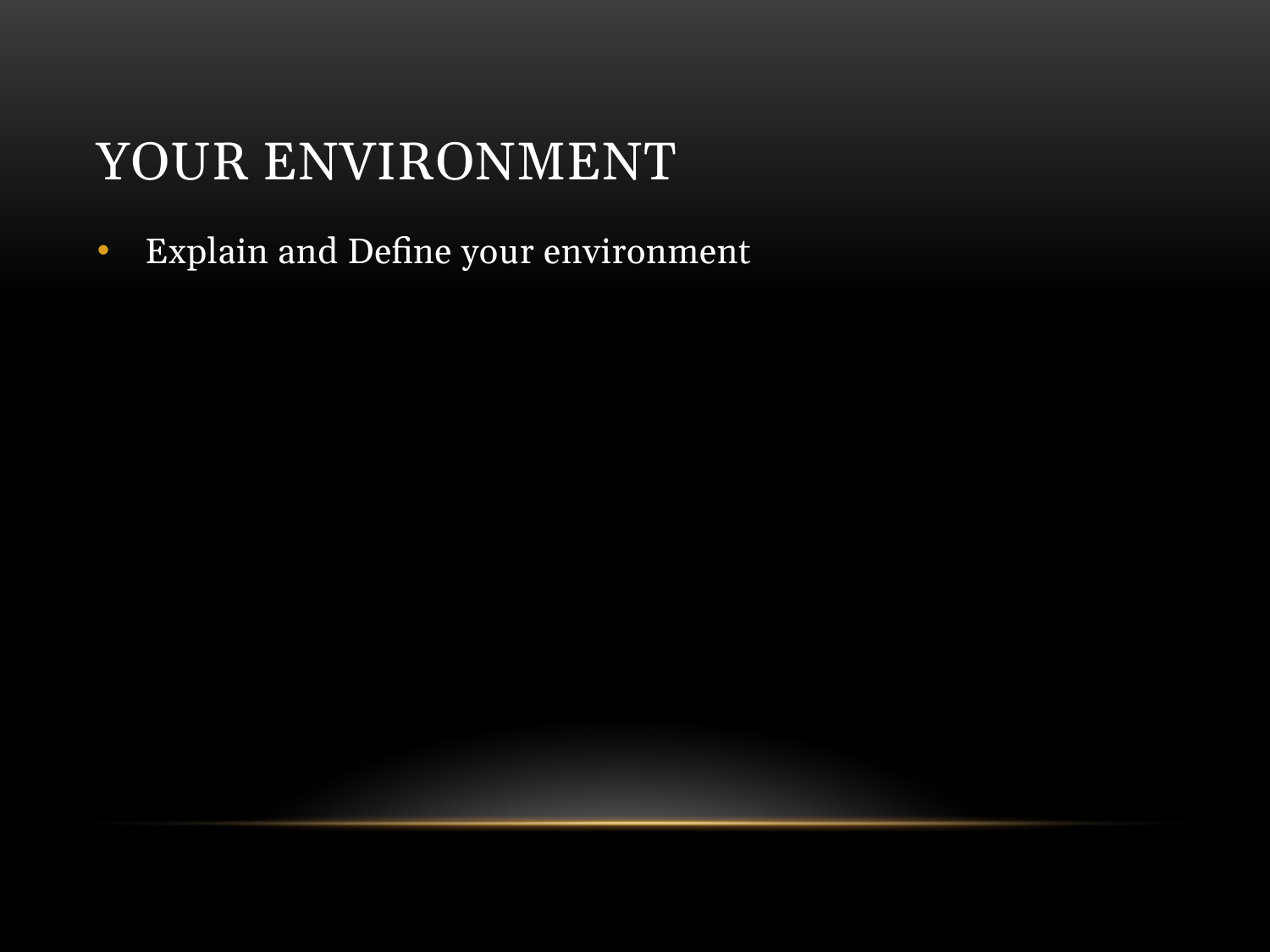

# Your Environment
Explain and Define your environment